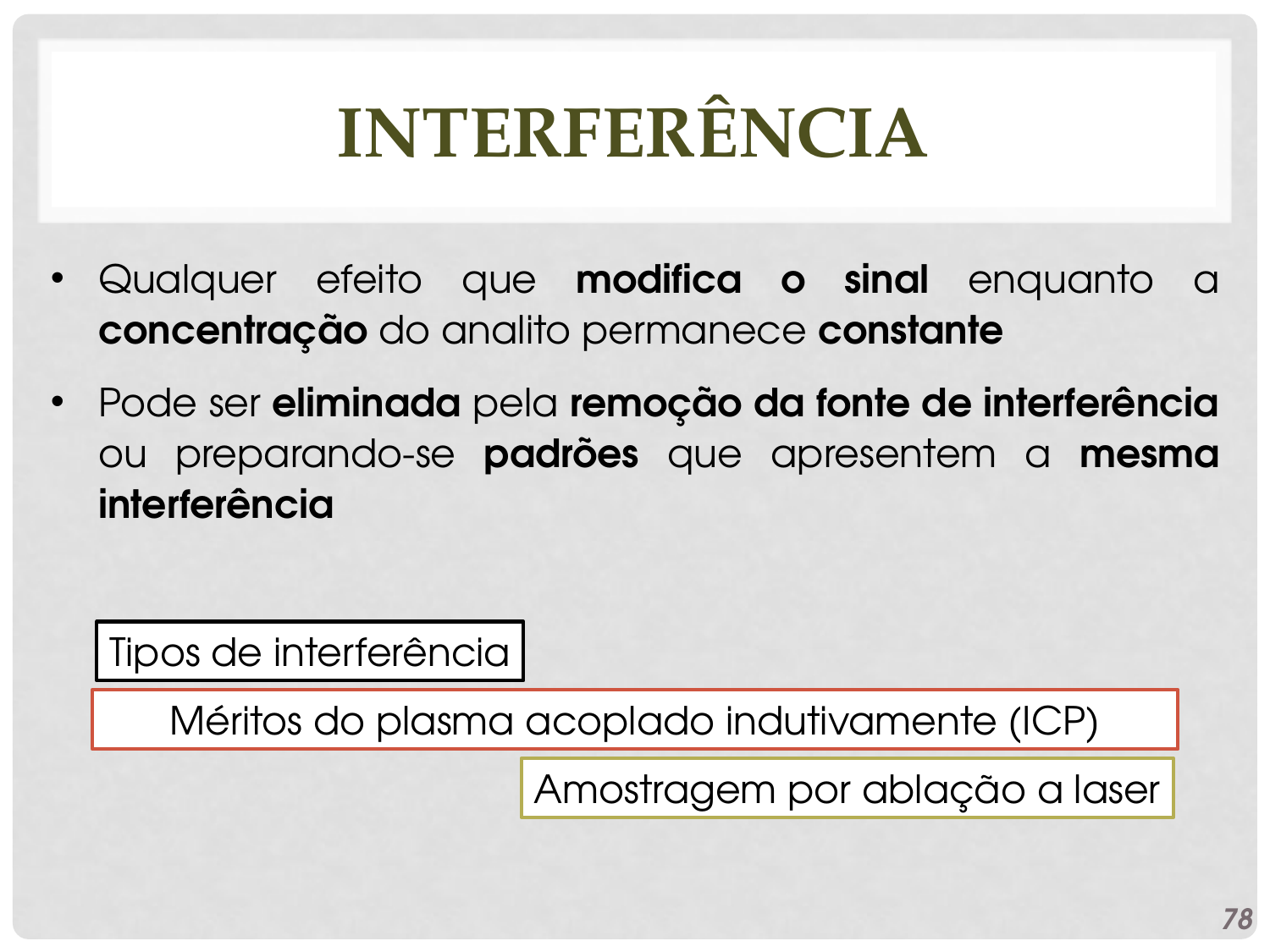

# interferência
Qualquer efeito que modifica o sinal enquanto a concentração do analito permanece constante
Pode ser eliminada pela remoção da fonte de interferência ou preparando-se padrões que apresentem a mesma interferência
Tipos de interferência
Méritos do plasma acoplado indutivamente (ICP)
Amostragem por ablação a laser
78